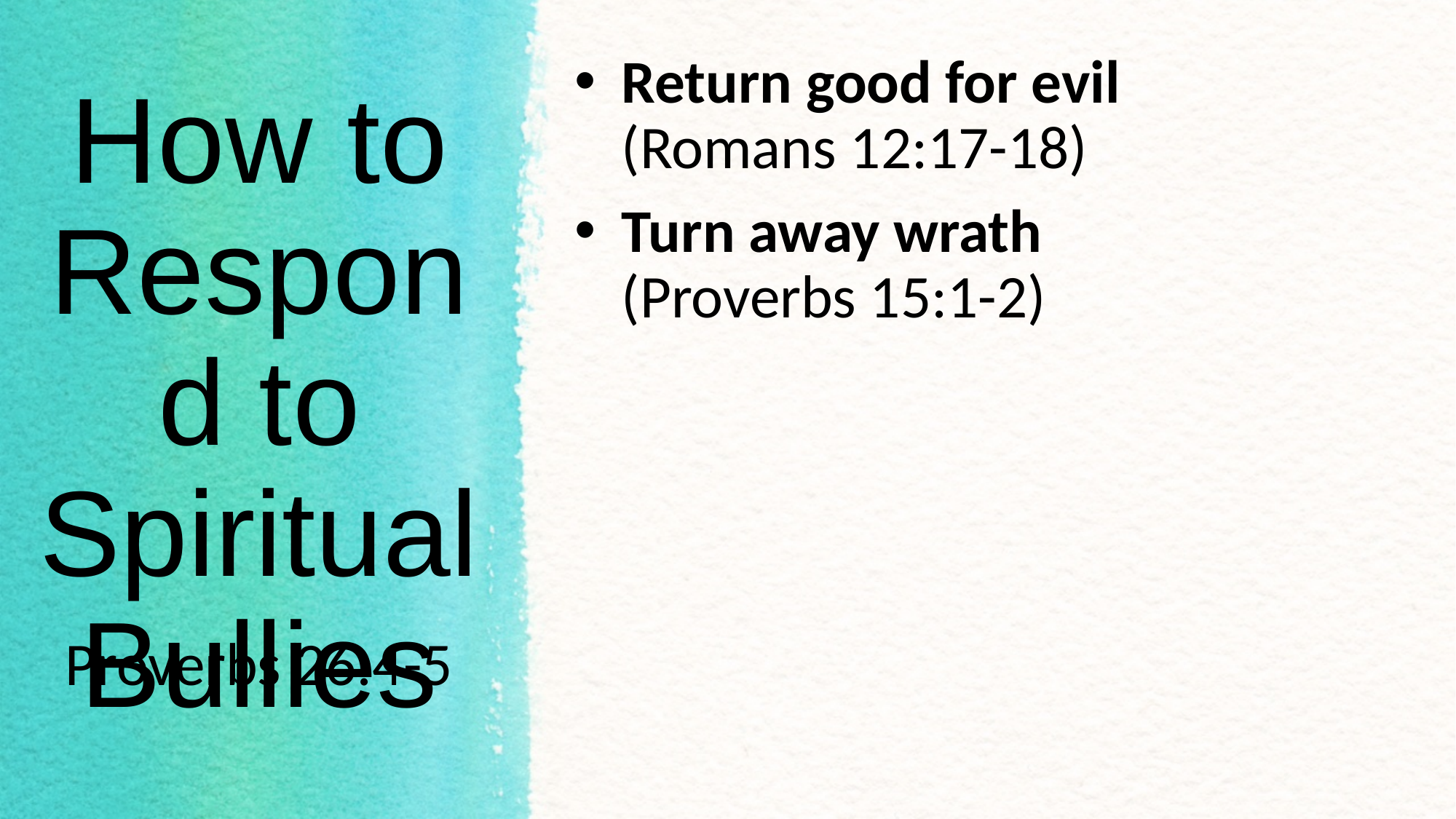

Return good for evil            (Romans 12:17-18)
Turn away wrath           (Proverbs 15:1-2)
# How to Respond to Spiritual Bullies
Proverbs 26:4-5